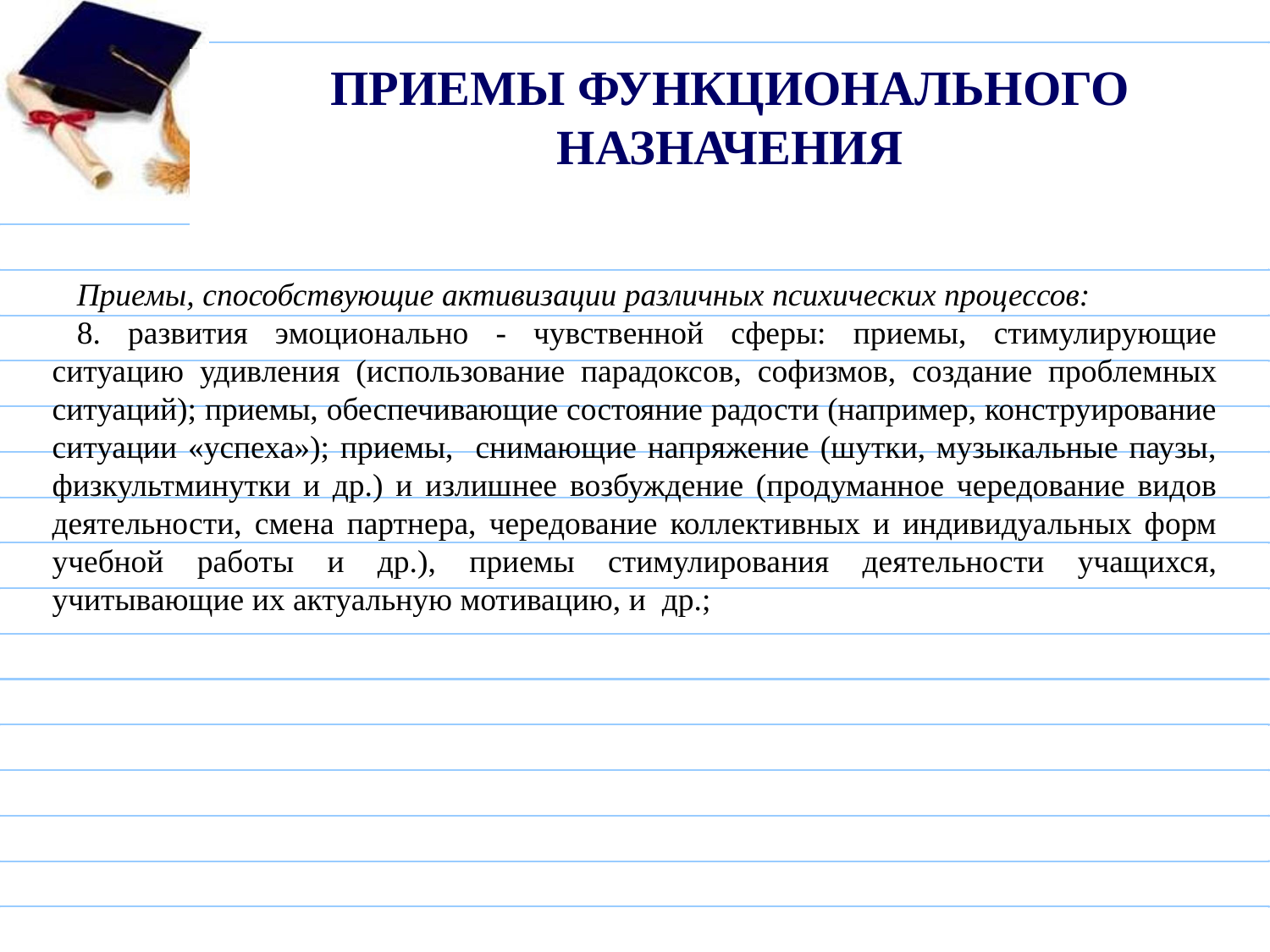

# Приемы функционального назначения
Приемы, способствующие активизации различных психических процессов:
8. развития эмоционально - чувственной сферы: приемы, стимулирующие ситуацию удивления (использование парадоксов, софизмов, создание проблемных ситуаций); приемы, обеспечивающие состояние радости (например, конструирование ситуации «успеха»); приемы,  снимающие напряжение (шутки, музыкальные паузы, физкультминутки и др.) и излишнее возбуждение (продуманное чередование видов деятельности, смена партнера, чередование коллективных и индивидуальных форм учебной работы и др.), приемы стимулирования деятельности учащихся, учитывающие их актуальную мотивацию, и  др.;